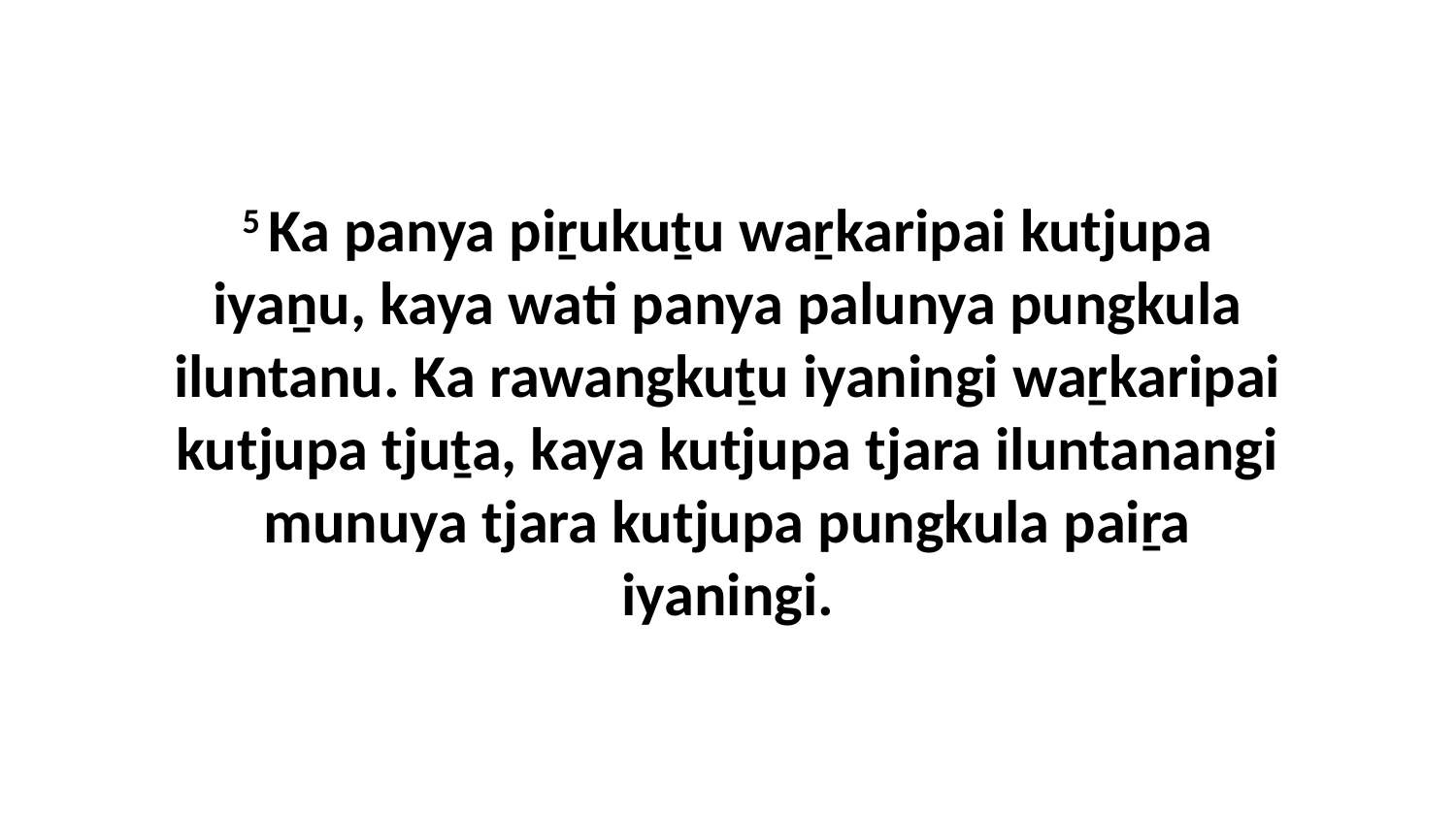

5 Ka panya piṟukuṯu waṟkaripai kutjupa iyaṉu, kaya wati panya palunya pungkula iluntanu. Ka rawangkuṯu iyaningi waṟkaripai kutjupa tjuṯa, kaya kutjupa tjara iluntanangi munuya tjara kutjupa pungkula paiṟa iyaningi.